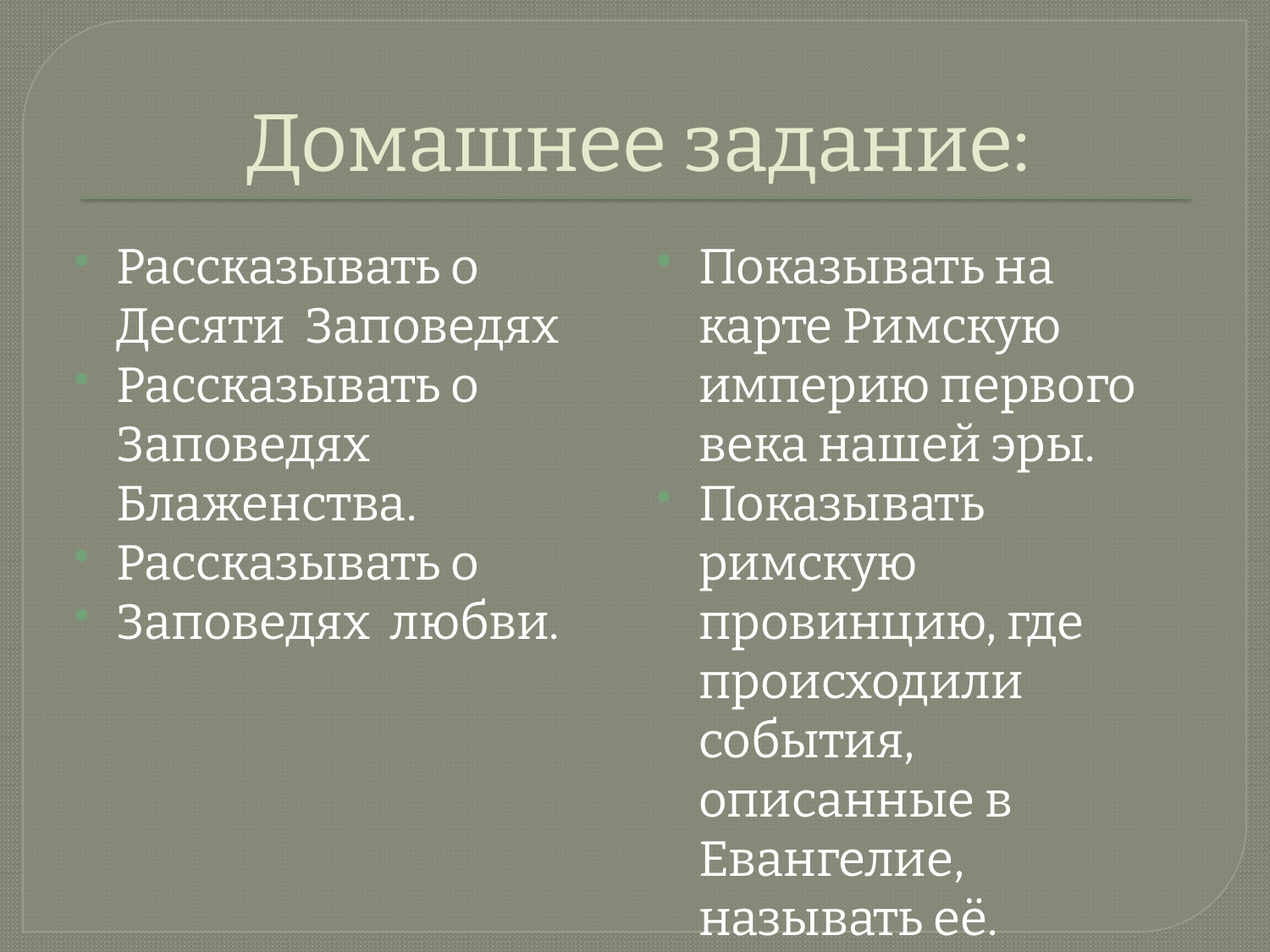

# Домашнее задание:
Рассказывать о Десяти  Заповедях
Рассказывать о Заповедях Блаженства.
Рассказывать о
Заповедях  любви.
Показывать на карте Римскую империю первого века нашей эры.
Показывать римскую провинцию, где происходили  события, описанные в Евангелие, называть её.